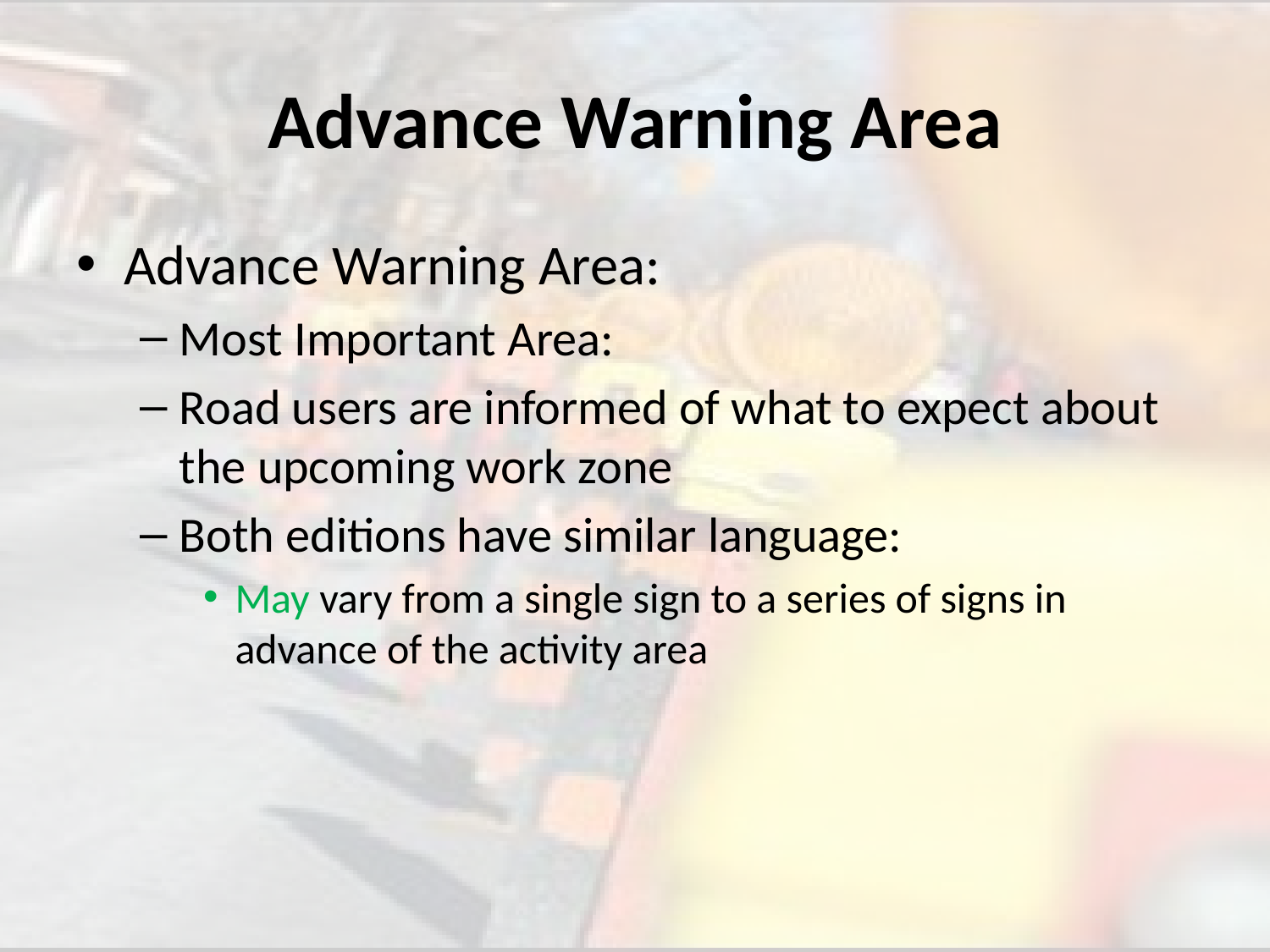

# Advance Warning Area
Advance Warning Area:
Most Important Area:
Road users are informed of what to expect about the upcoming work zone
Both editions have similar language:
May vary from a single sign to a series of signs in advance of the activity area